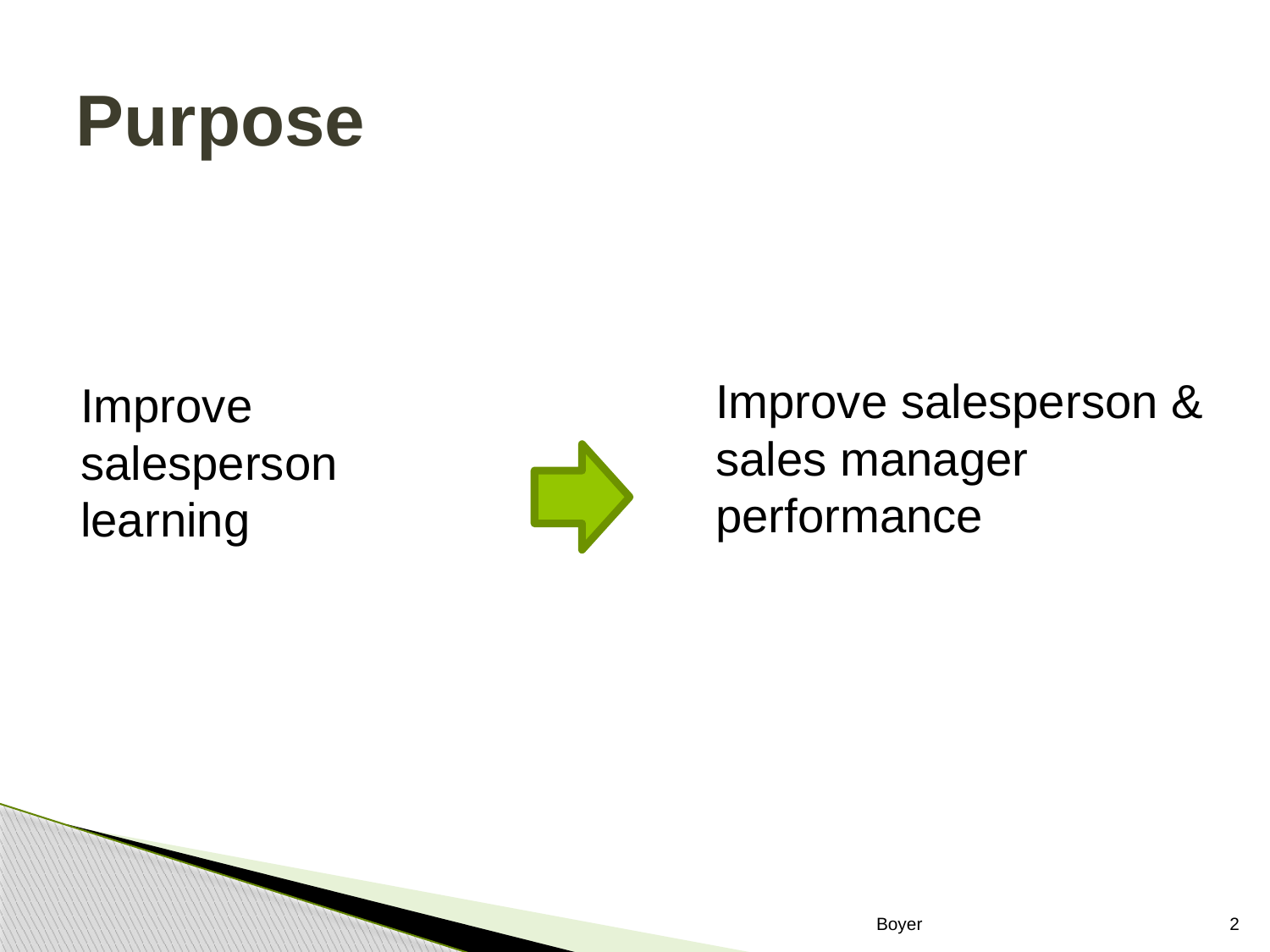

# Purpose
Improve salesperson & sales manager performance

Improve salesperson learning

Boyer
2